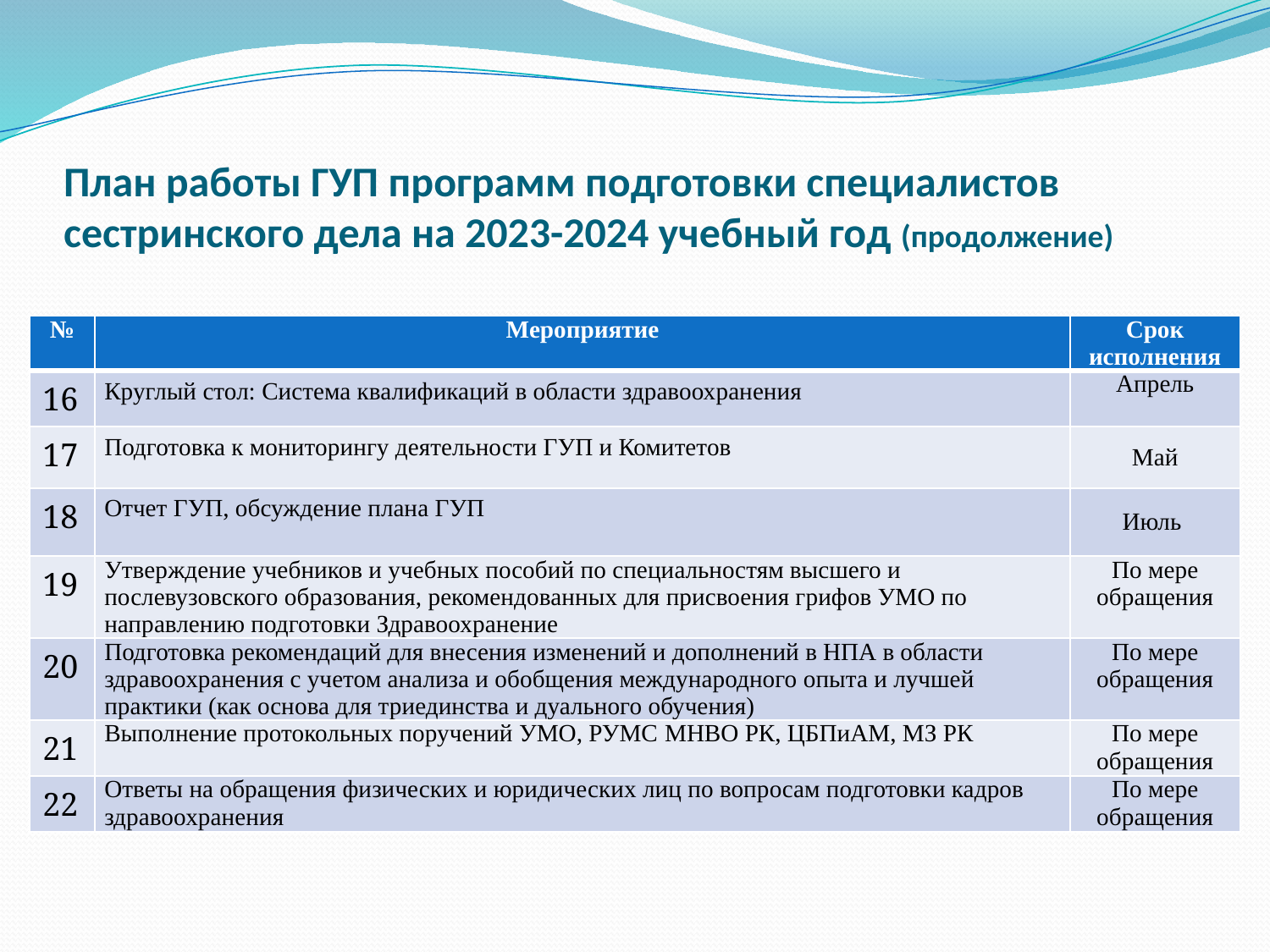

# План работы ГУП программ подготовки специалистов сестринского дела на 2023-2024 учебный год (продолжение)
| № | Мероприятие | Срок исполнения |
| --- | --- | --- |
| 16 | Круглый стол: Система квалификаций в области здравоохранения | Апрель |
| 17 | Подготовка к мониторингу деятельности ГУП и Комитетов | Май |
| 18 | Отчет ГУП, обсуждение плана ГУП | Июль |
| 19 | Утверждение учебников и учебных пособий по специальностям высшего и послевузовского образования, рекомендованных для присвоения грифов УМО по направлению подготовки Здравоохранение | По мере обращения |
| 20 | Подготовка рекомендаций для внесения изменений и дополнений в НПА в области здравоохранения с учетом анализа и обобщения международного опыта и лучшей практики (как основа для триединства и дуального обучения) | По мере обращения |
| 21 | Выполнение протокольных поручений УМО, РУМС МНВО РК, ЦБПиАМ, МЗ РК | По мере обращения |
| 22 | Ответы на обращения физических и юридических лиц по вопросам подготовки кадров здравоохранения | По мере обращения |